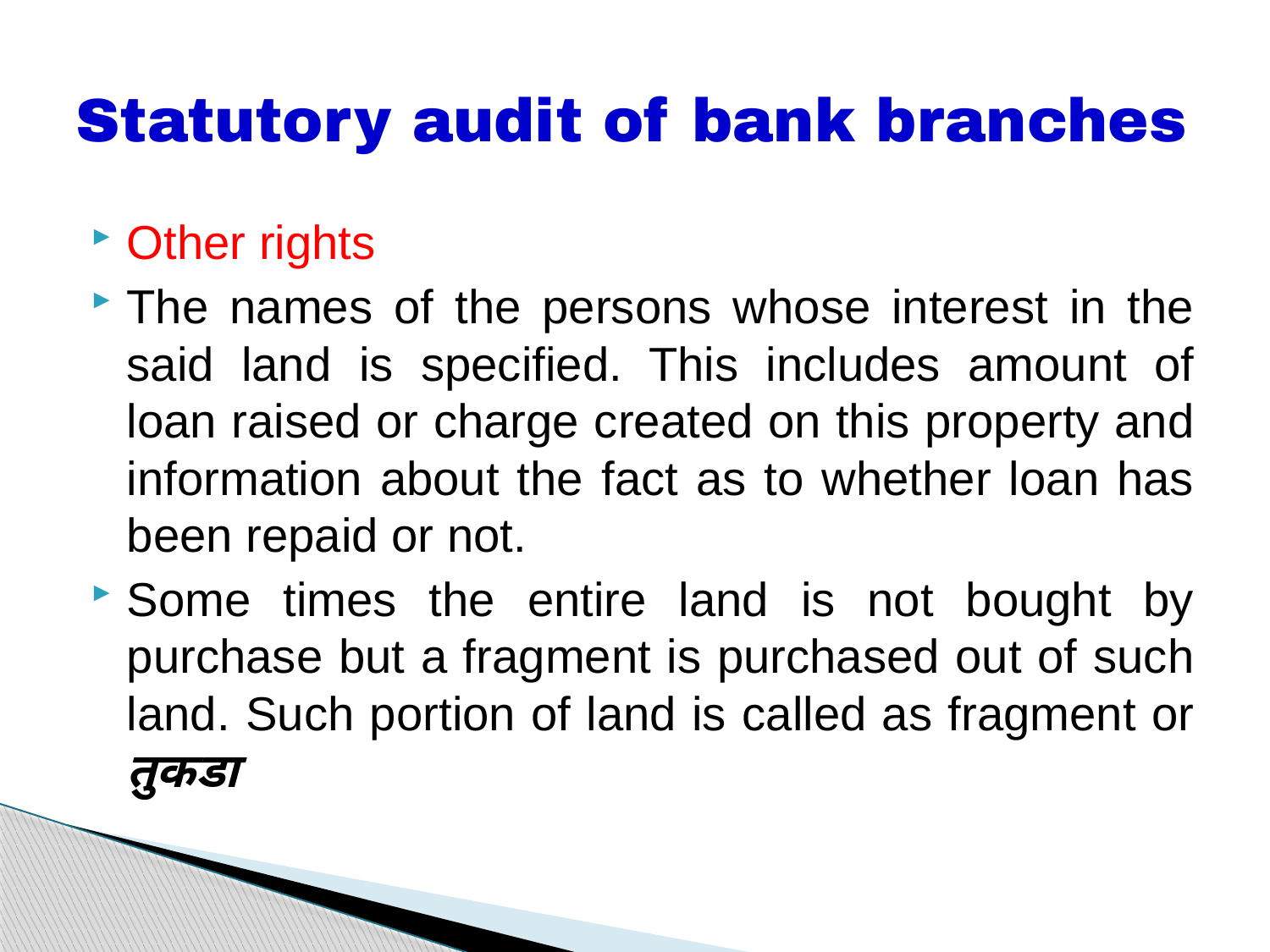

# Statutory audit of bank branches
Other rights
The names of the persons whose interest in the said land is specified. This includes amount of loan raised or charge created on this property and information about the fact as to whether loan has been repaid or not.
Some times the entire land is not bought by purchase but a fragment is purchased out of such land. Such portion of land is called as fragment or तुकडा